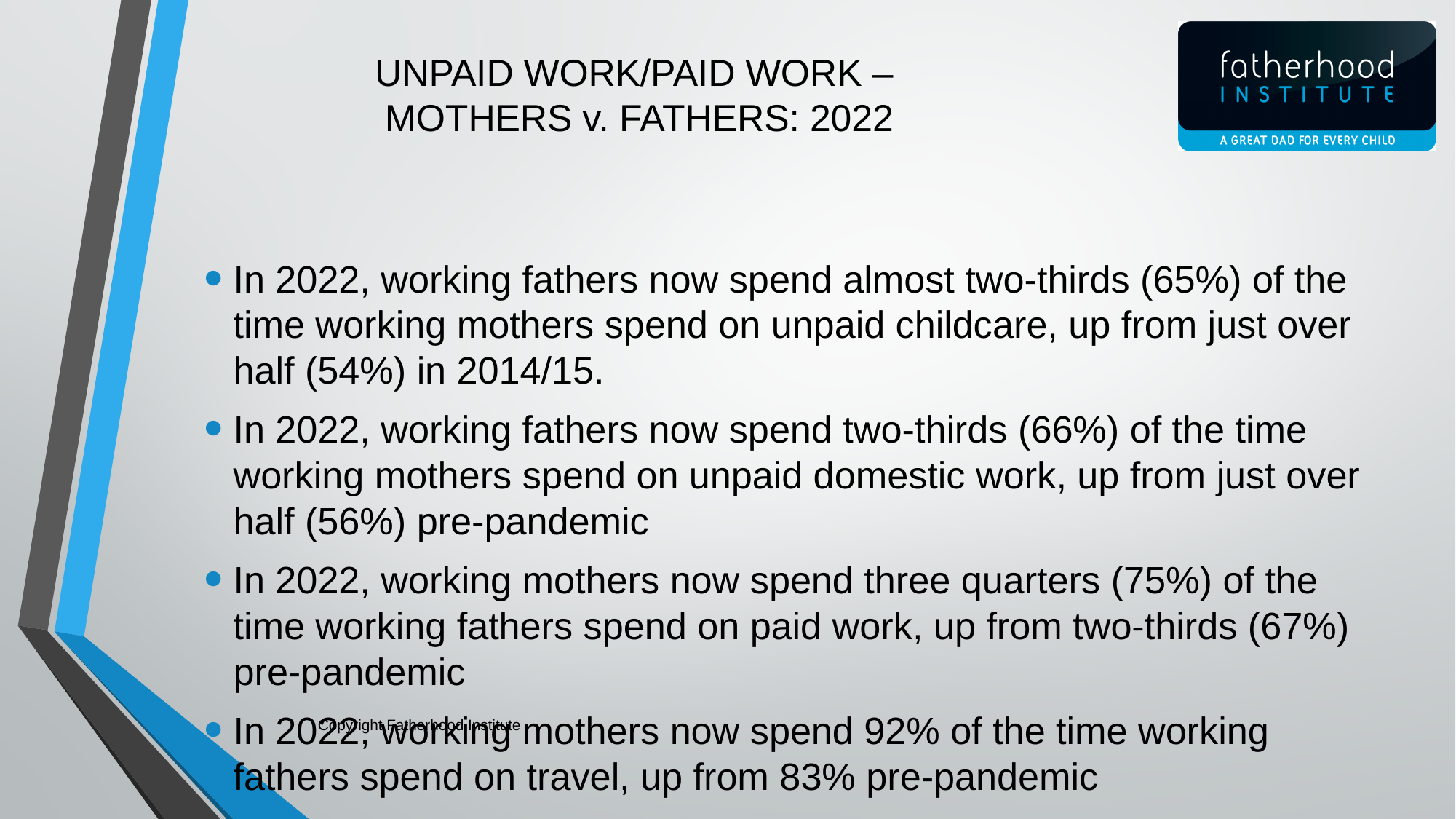

# UNPAID WORK/PAID WORK – MOTHERS v. FATHERS: 2022

In 2022, working fathers now spend almost two-thirds (65%) of the time working mothers spend on unpaid childcare, up from just over half (54%) in 2014/15.
In 2022, working fathers now spend two-thirds (66%) of the time working mothers spend on unpaid domestic work, up from just over half (56%) pre-pandemic
In 2022, working mothers now spend three quarters (75%) of the time working fathers spend on paid work, up from two-thirds (67%) pre-pandemic
In 2022, working mothers now spend 92% of the time working fathers spend on travel, up from 83% pre-pandemic

Copyright Fatherhood Institute